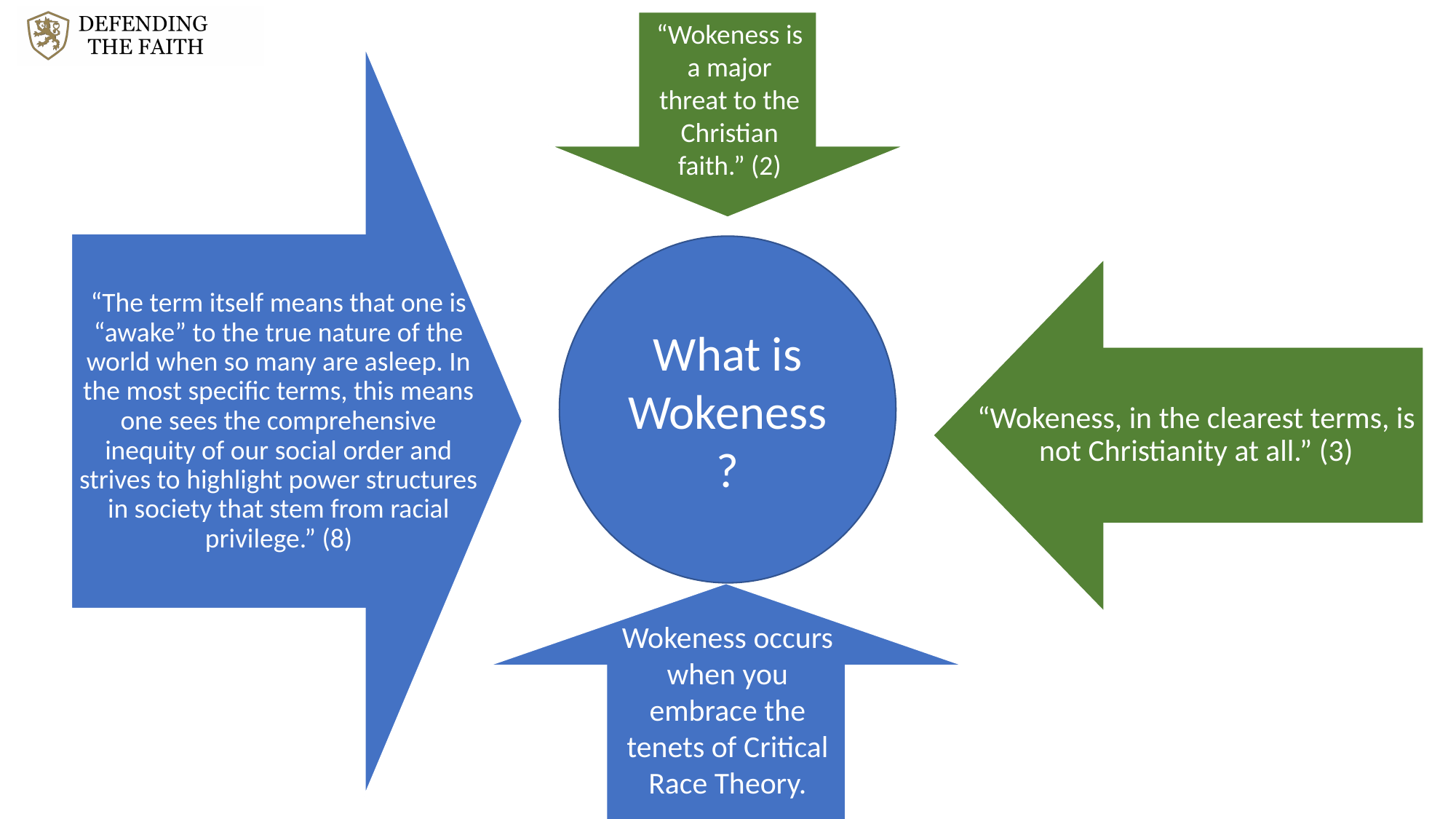

“Wokeness is a major threat to the Christian faith.” (2)
“The term itself means that one is “awake” to the true nature of the world when so many are asleep. In the most specific terms, this means one sees the comprehensive inequity of our social order and strives to highlight power structures in society that stem from racial privilege.” (8)
What is Wokeness?
“Wokeness, in the clearest terms, is not Christianity at all.” (3)

Wokeness occurs when you embrace the tenets of Critical Race Theory.